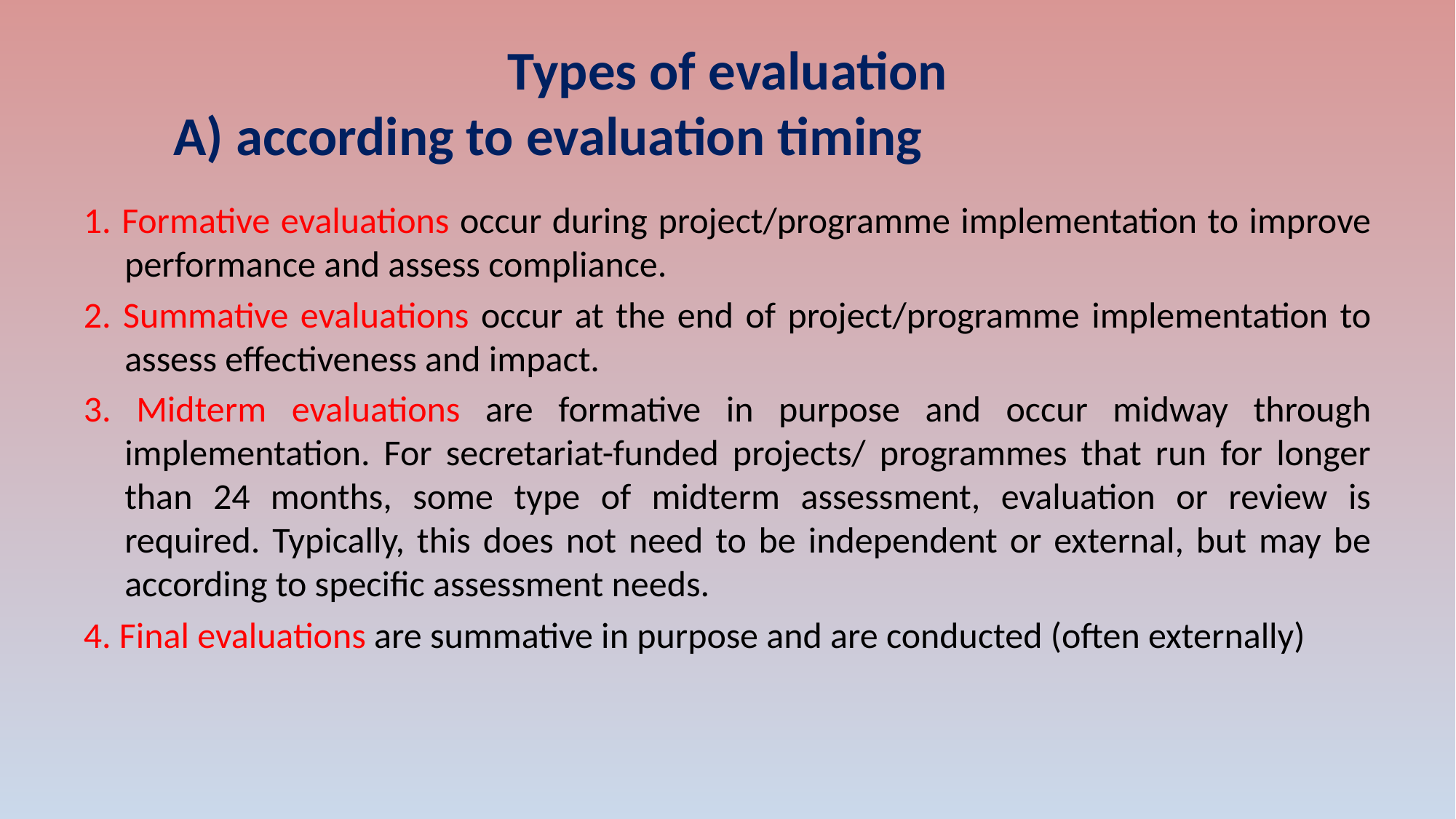

# Types of evaluation A) according to evaluation timing
1. Formative evaluations occur during project/programme implementation to improve performance and assess compliance.
2. Summative evaluations occur at the end of project/programme implementation to assess effectiveness and impact.
3. Midterm evaluations are formative in purpose and occur midway through implementation. For secretariat-funded projects/ programmes that run for longer than 24 months, some type of midterm assessment, evaluation or review is required. Typically, this does not need to be independent or external, but may be according to specific assessment needs.
4. Final evaluations are summative in purpose and are conducted (often externally)